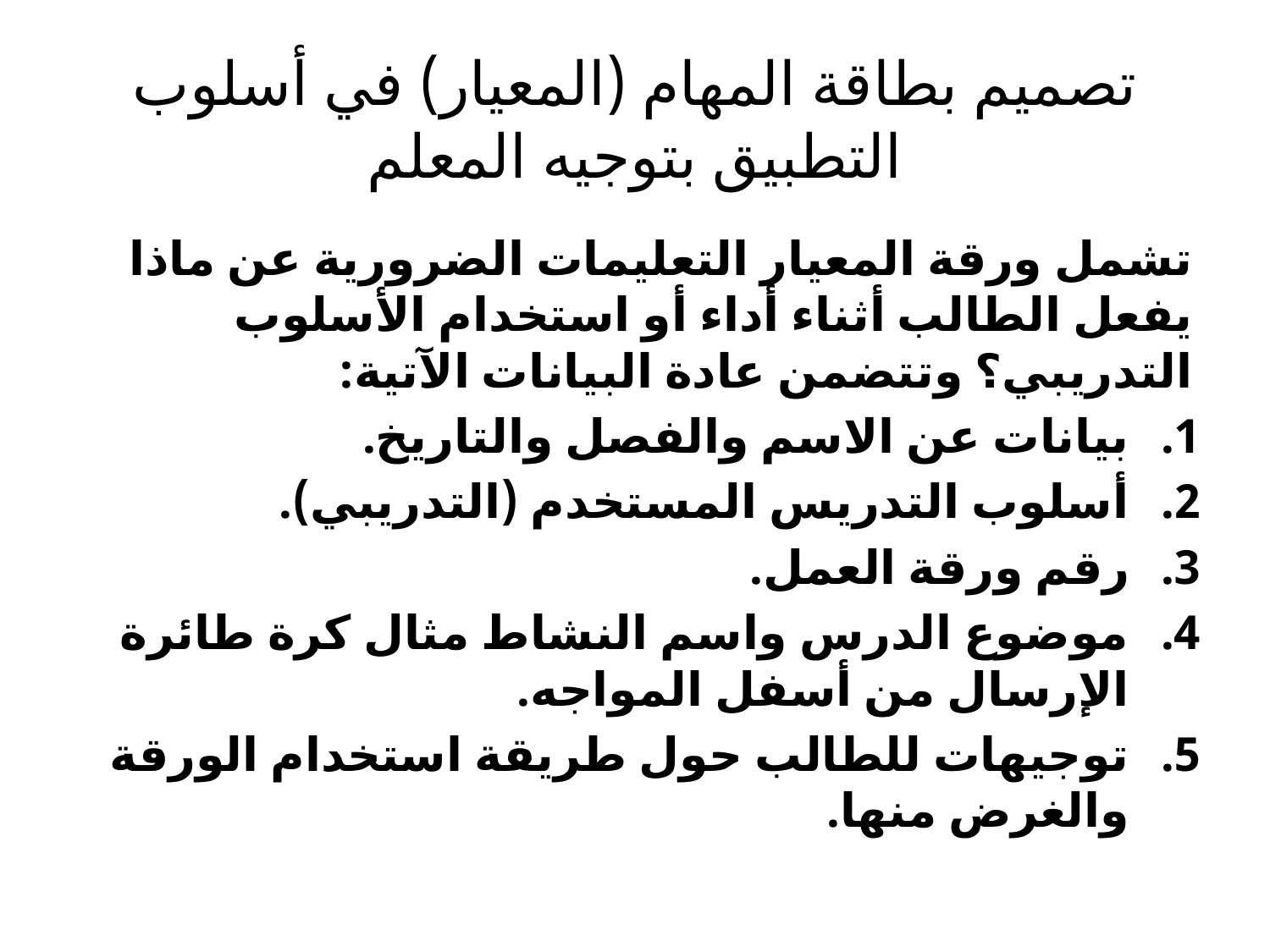

# تصميم بطاقة المهام (المعيار) في أسلوب التطبيق بتوجيه المعلم
تشمل ورقة المعيار التعليمات الضرورية عن ماذا يفعل الطالب أثناء أداء أو استخدام الأسلوب التدريبي؟ وتتضمن عادة البيانات الآتية:
بيانات عن الاسم والفصل والتاريخ.
أسلوب التدريس المستخدم (التدريبي).
رقم ورقة العمل.
موضوع الدرس واسم النشاط مثال كرة طائرة الإرسال من أسفل المواجه.
توجيهات للطالب حول طريقة استخدام الورقة والغرض منها.